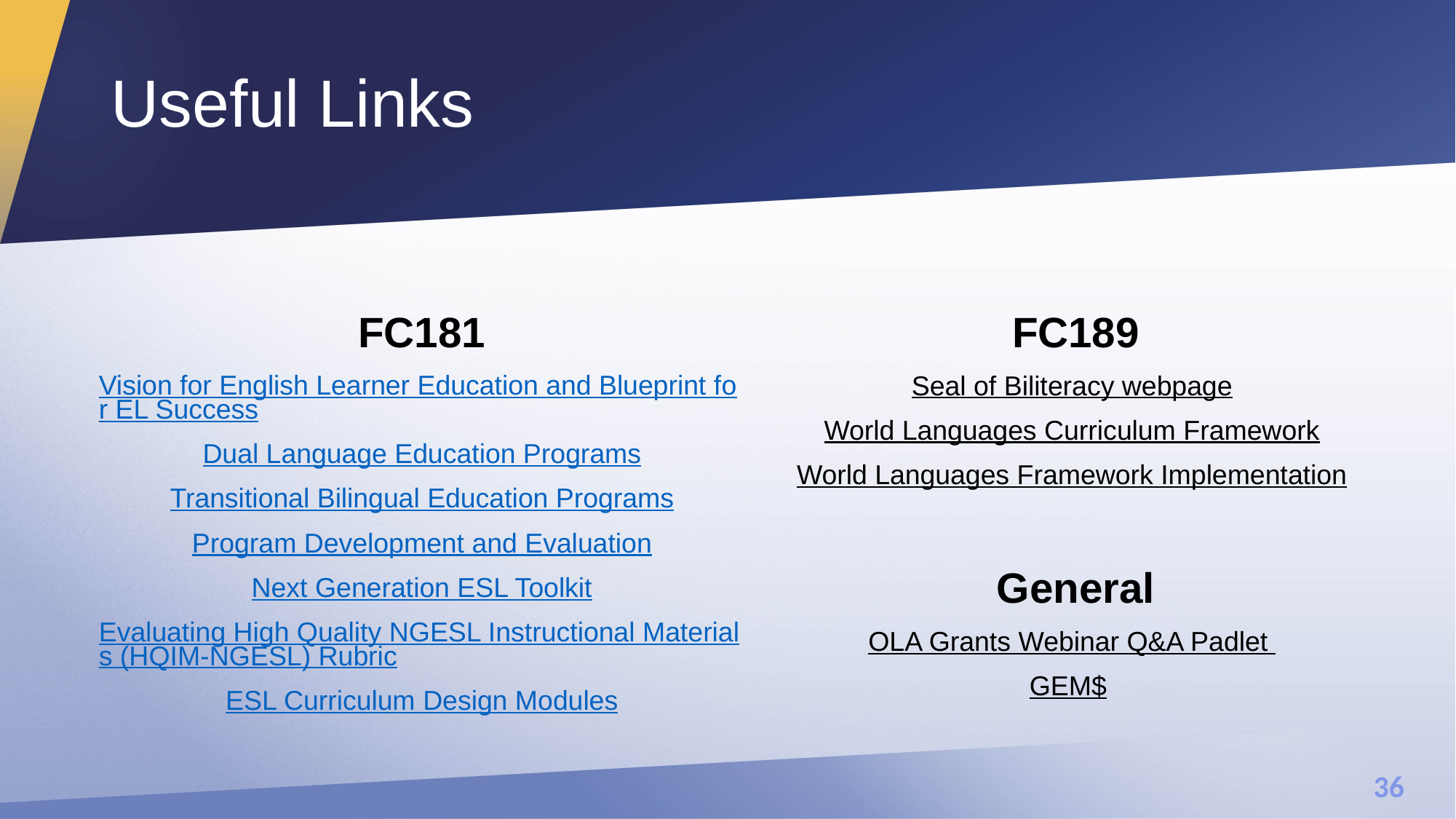

# Useful Links
FC181
Vision for English Learner Education and Blueprint for EL Success
Dual Language Education Programs
Transitional Bilingual Education Programs
Program Development and Evaluation
Next Generation ESL Toolkit
Evaluating High Quality NGESL Instructional Materials (HQIM-NGESL) Rubric
ESL Curriculum Design Modules

FC189
Seal of Biliteracy webpage
World Languages Curriculum Framework
World Languages Framework Implementation

General
OLA Grants Webinar Q&A Padlet
GEM$